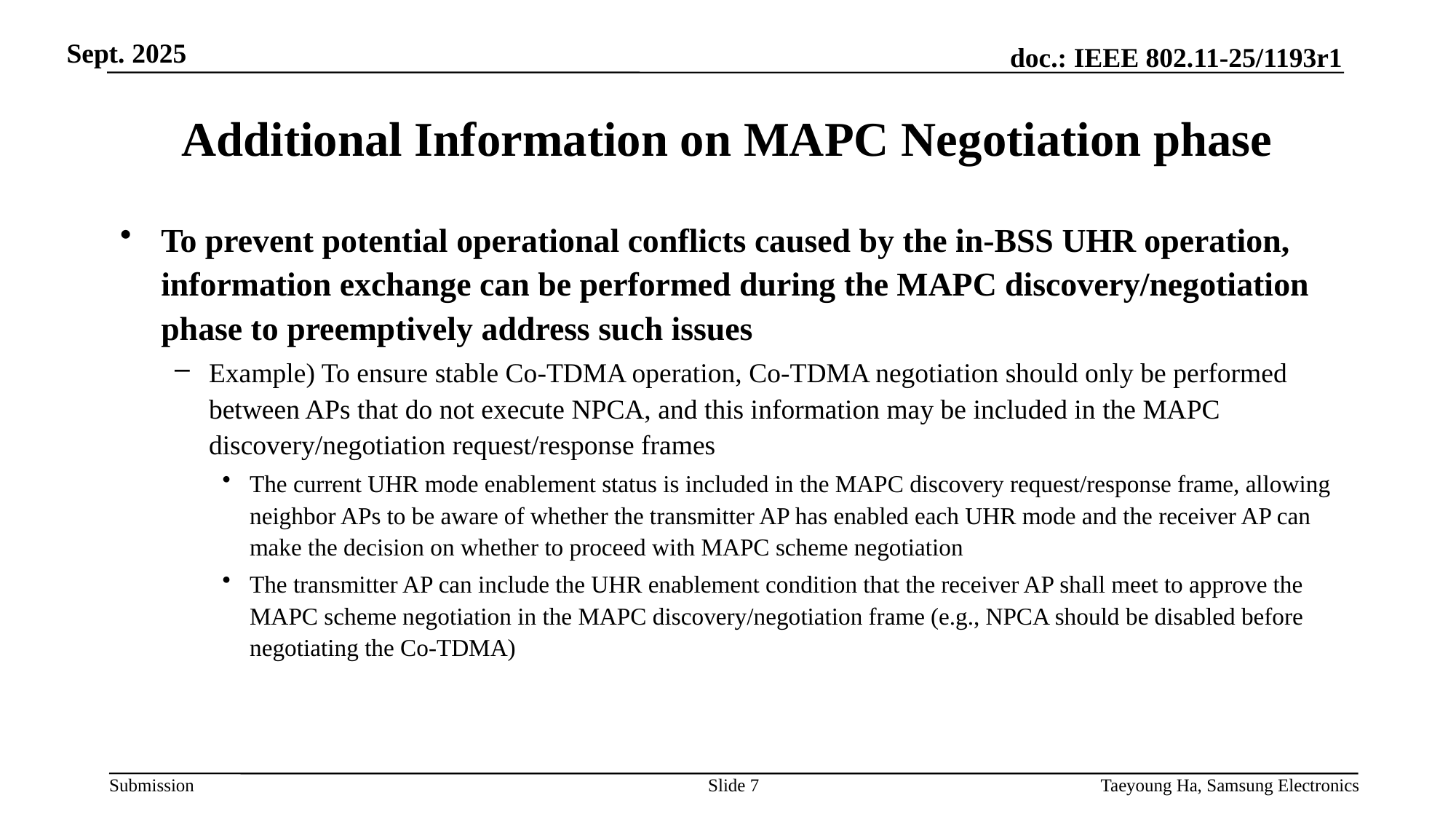

# Additional Information on MAPC Negotiation phase
To prevent potential operational conflicts caused by the in-BSS UHR operation, information exchange can be performed during the MAPC discovery/negotiation phase to preemptively address such issues
Example) To ensure stable Co-TDMA operation, Co-TDMA negotiation should only be performed between APs that do not execute NPCA, and this information may be included in the MAPC discovery/negotiation request/response frames
The current UHR mode enablement status is included in the MAPC discovery request/response frame, allowing neighbor APs to be aware of whether the transmitter AP has enabled each UHR mode and the receiver AP can make the decision on whether to proceed with MAPC scheme negotiation
The transmitter AP can include the UHR enablement condition that the receiver AP shall meet to approve the MAPC scheme negotiation in the MAPC discovery/negotiation frame (e.g., NPCA should be disabled before negotiating the Co-TDMA)
Slide 7
Taeyoung Ha, Samsung Electronics